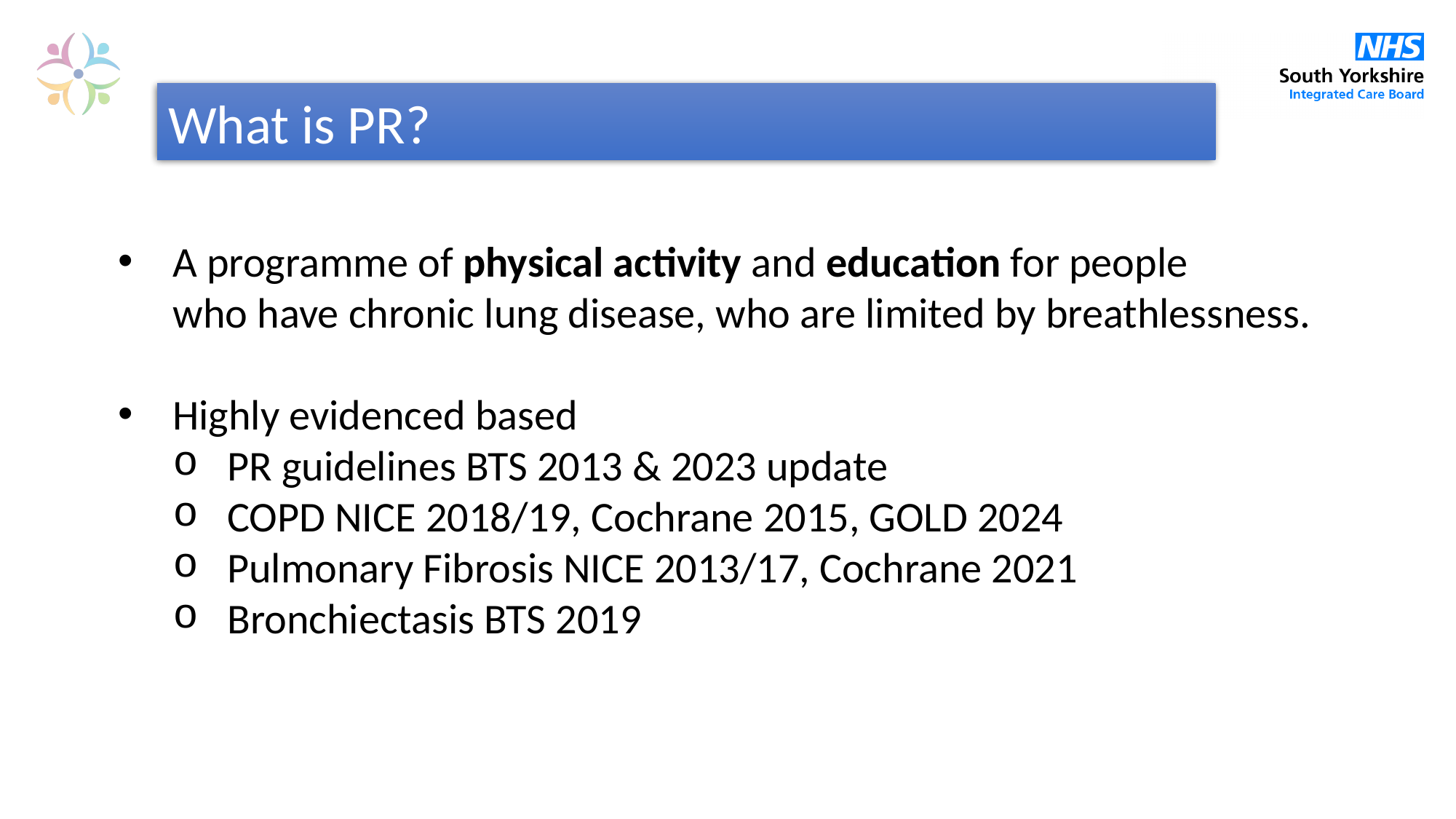

What is PR?
A programme of physical activity and education for people
who have chronic lung disease, who are limited by breathlessness.

Highly evidenced based
PR guidelines BTS 2013 & 2023 update
COPD NICE 2018/19, Cochrane 2015, GOLD 2024
Pulmonary Fibrosis NICE 2013/17, Cochrane 2021
Bronchiectasis BTS 2019